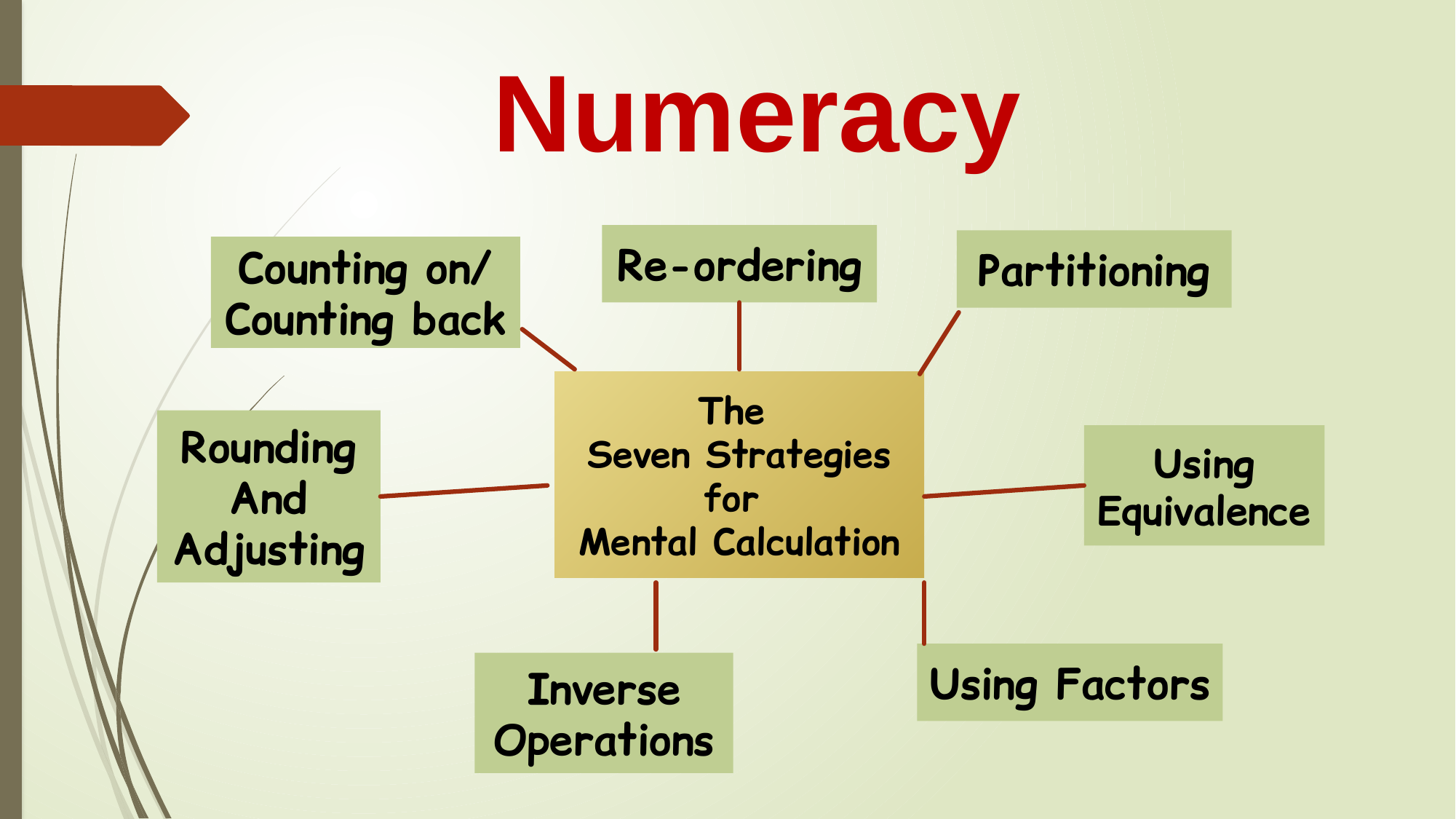

# Numeracy
Re-ordering
Partitioning
Counting on/
Counting back
The
Seven Strategies for
Mental Calculation
Rounding
And
Adjusting
Using
Equivalence
Using Factors
Inverse Operations